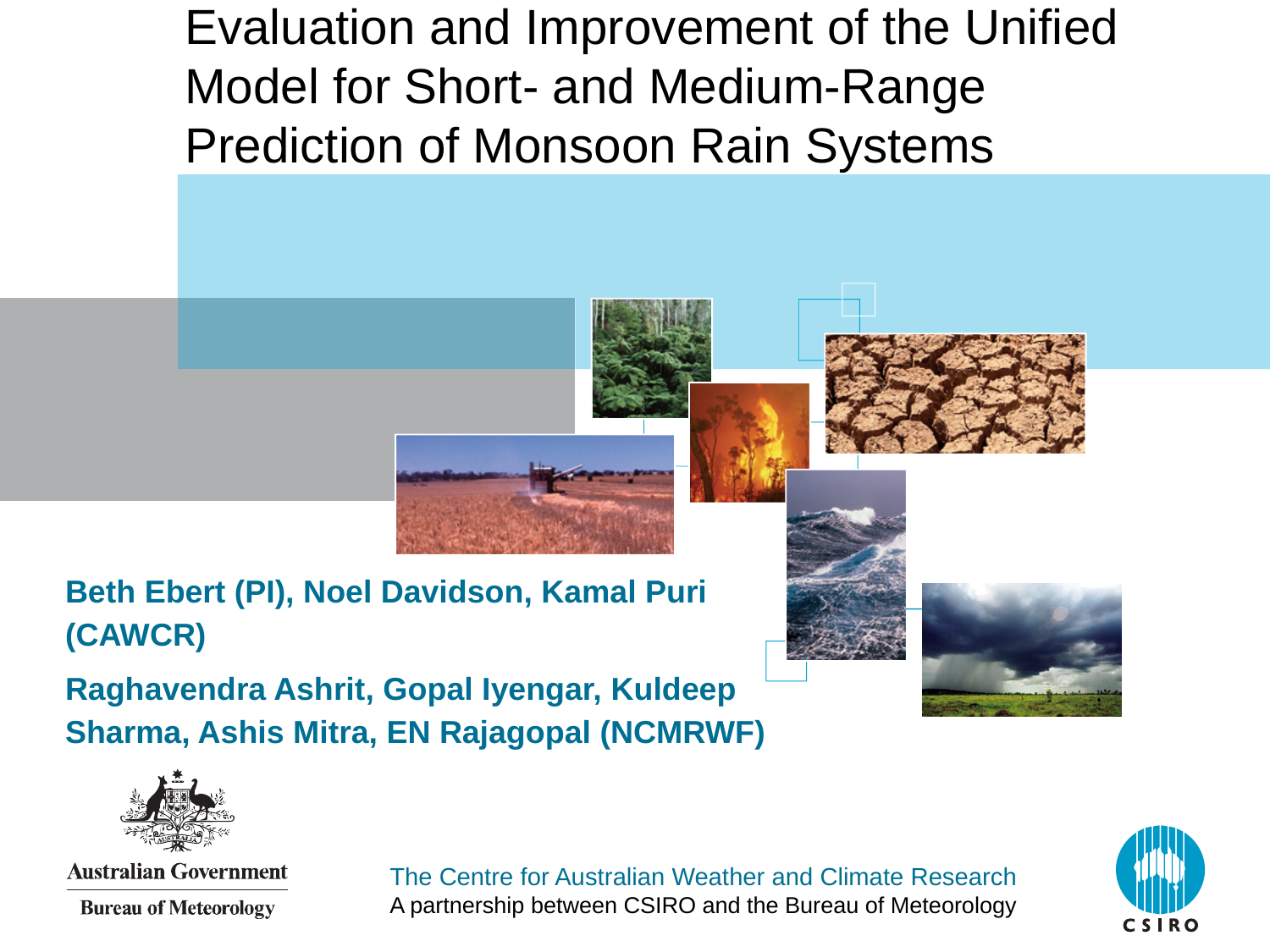

# Evaluation and Improvement of the Unified Model for Short- and Medium-Range Prediction of Monsoon Rain Systems
Beth Ebert (PI), Noel Davidson, Kamal Puri (CAWCR)
Raghavendra Ashrit, Gopal Iyengar, Kuldeep Sharma, Ashis Mitra, EN Rajagopal (NCMRWF)